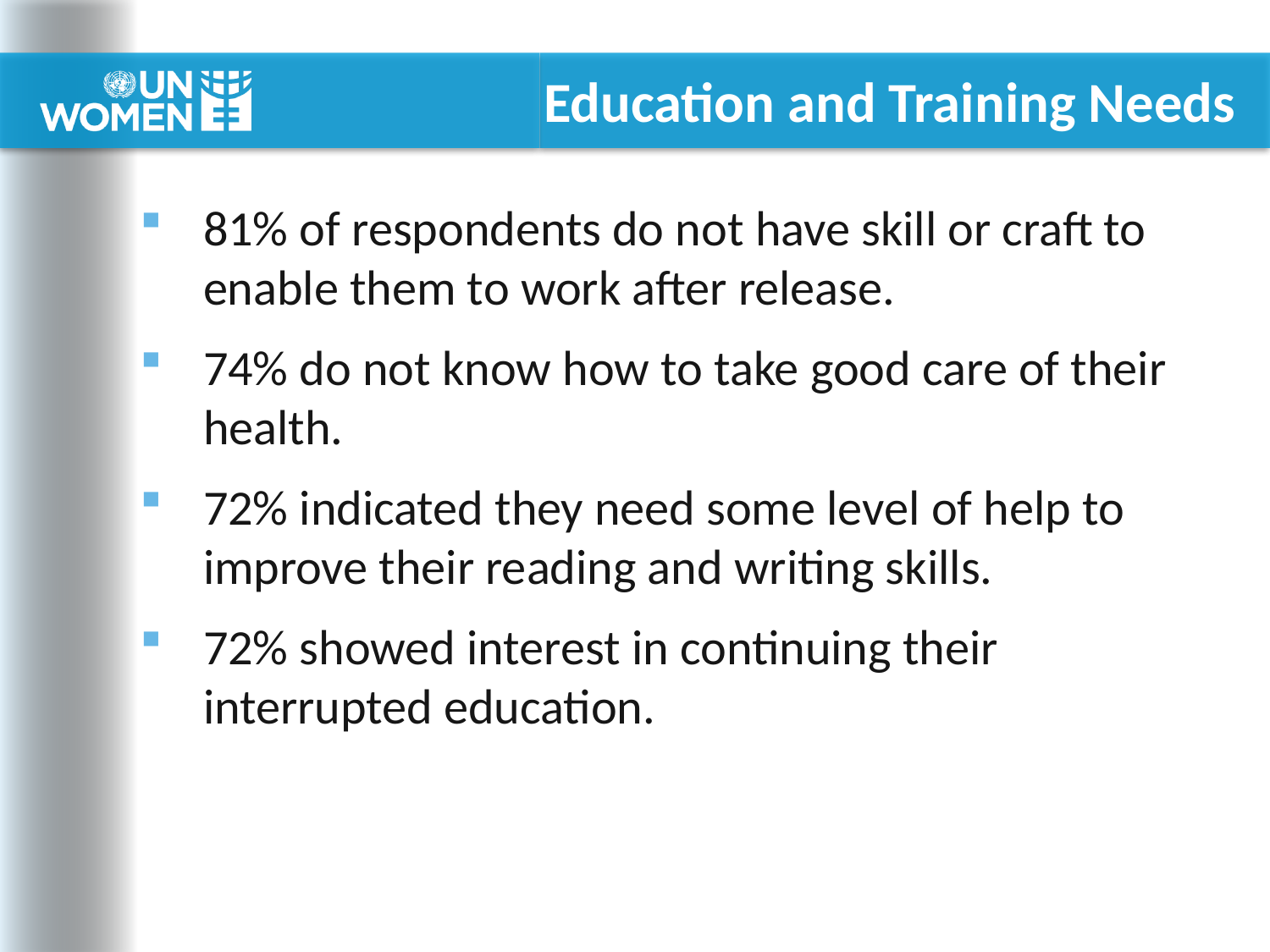

# Education and Training Needs
81% of respondents do not have skill or craft to enable them to work after release.
74% do not know how to take good care of their health.
72% indicated they need some level of help to improve their reading and writing skills.
72% showed interest in continuing their interrupted education.